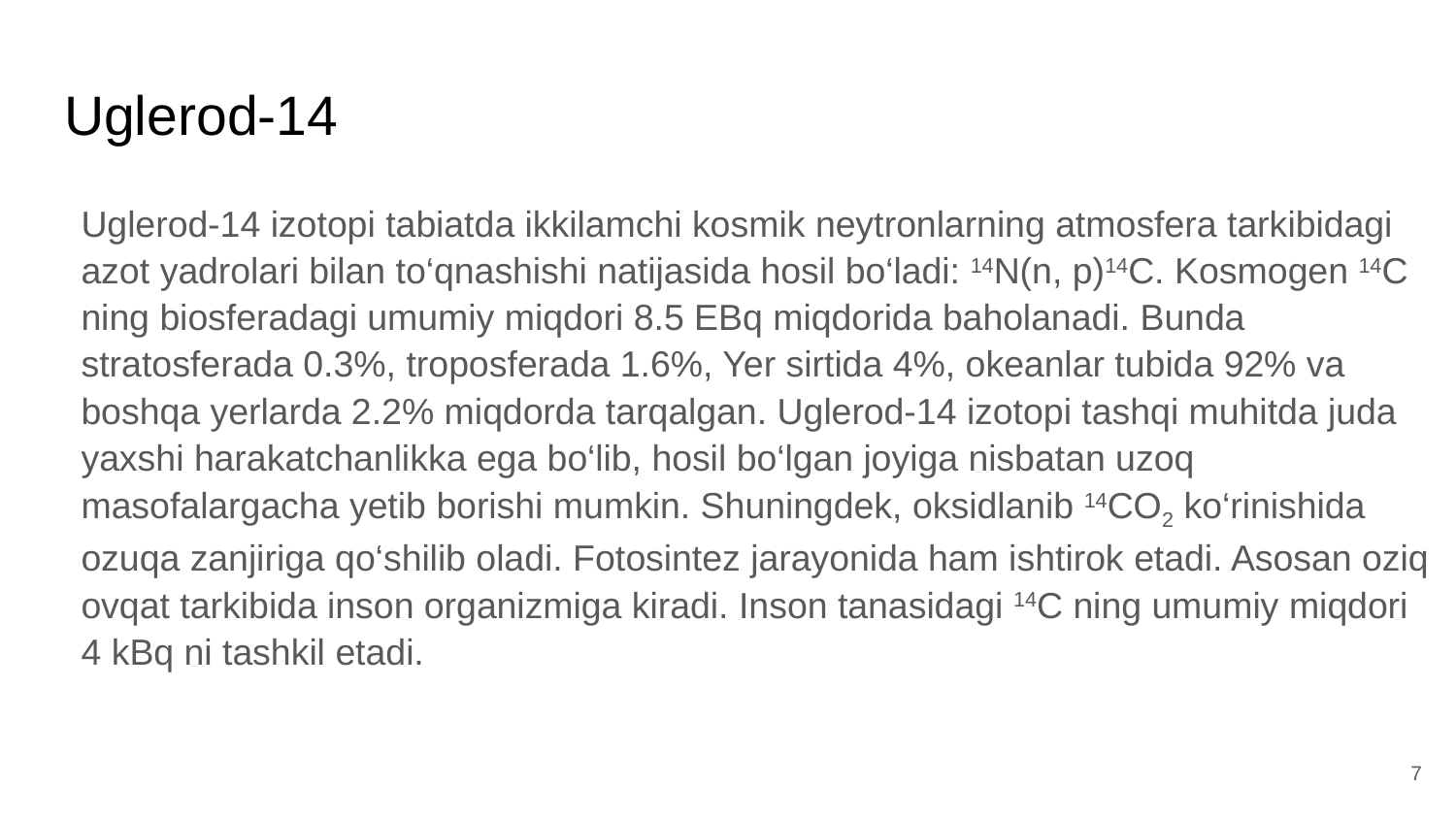

# Uglerod-14
Uglerod-14 izotopi tabiatda ikkilamchi kosmik neytronlarning atmosfera tarkibidagi azot yadrolari bilan to‘qnashishi natijasida hosil bo‘ladi: 14N(n, p)14C. Kosmogen 14C ning biosferadagi umumiy miqdori 8.5 EBq miqdorida baholanadi. Bunda stratosferada 0.3%, troposferada 1.6%, Yer sirtida 4%, okeanlar tubida 92% va boshqa yerlarda 2.2% miqdorda tarqalgan. Uglerod-14 izotopi tashqi muhitda juda yaxshi harakatchanlikka ega bo‘lib, hosil bo‘lgan joyiga nisbatan uzoq masofalargacha yetib borishi mumkin. Shuningdek, oksidlanib 14CO2 ko‘rinishida ozuqa zanjiriga qo‘shilib oladi. Fotosintez jarayonida ham ishtirok etadi. Asosan oziq ovqat tarkibida inson organizmiga kiradi. Inson tanasidagi 14C ning umumiy miqdori 4 kBq ni tashkil etadi.
7